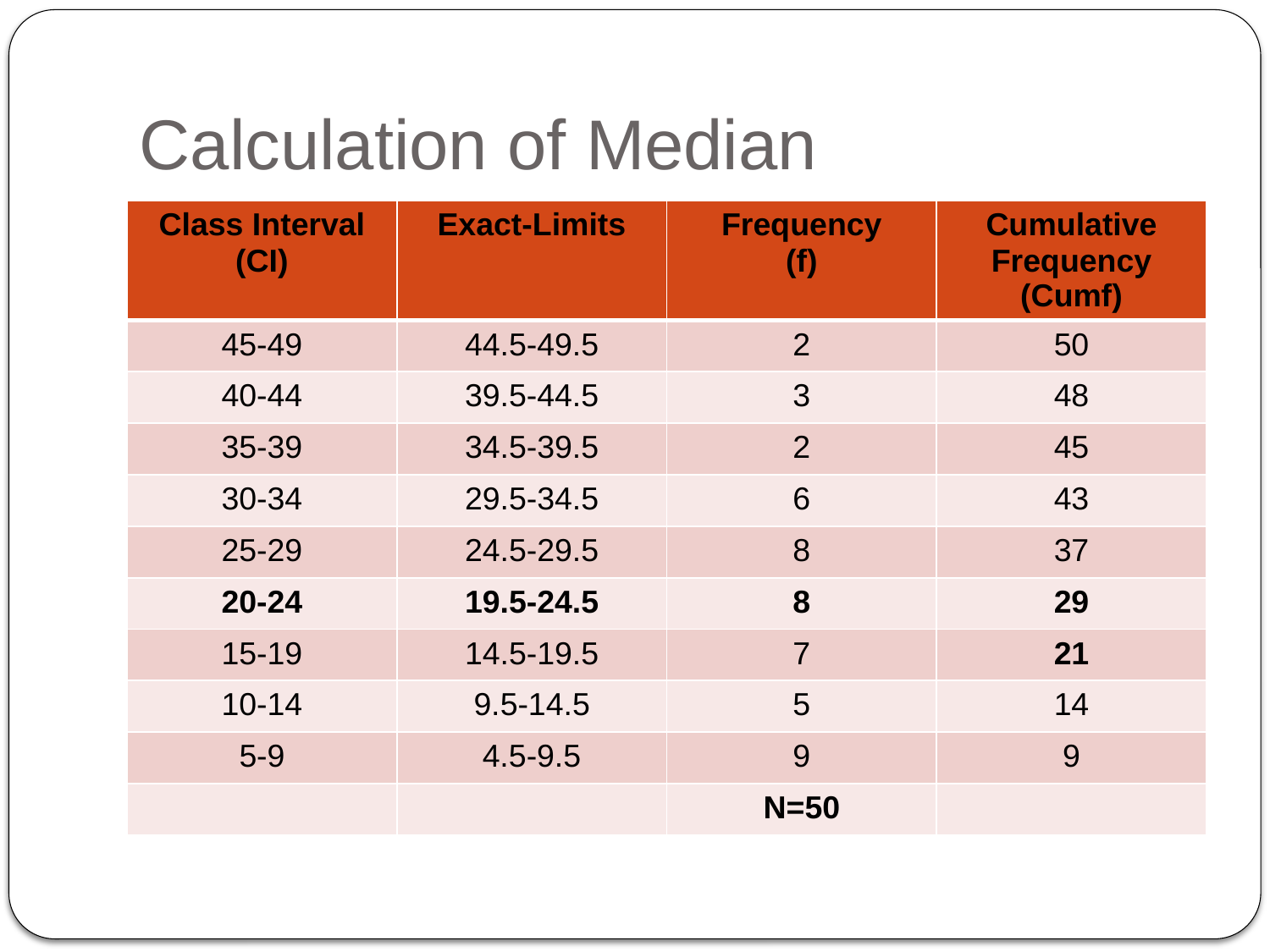

# Calculation of Median
| Class Interval (CI) | Exact-Limits | Frequency (f) | Cumulative Frequency (Cumf) |
| --- | --- | --- | --- |
| 45-49 | 44.5-49.5 | 2 | 50 |
| 40-44 | 39.5-44.5 | 3 | 48 |
| 35-39 | 34.5-39.5 | 2 | 45 |
| 30-34 | 29.5-34.5 | 6 | 43 |
| 25-29 | 24.5-29.5 | 8 | 37 |
| 20-24 | 19.5-24.5 | 8 | 29 |
| 15-19 | 14.5-19.5 | 7 | 21 |
| 10-14 | 9.5-14.5 | 5 | 14 |
| 5-9 | 4.5-9.5 | 9 | 9 |
|  |  | N=50 |  |